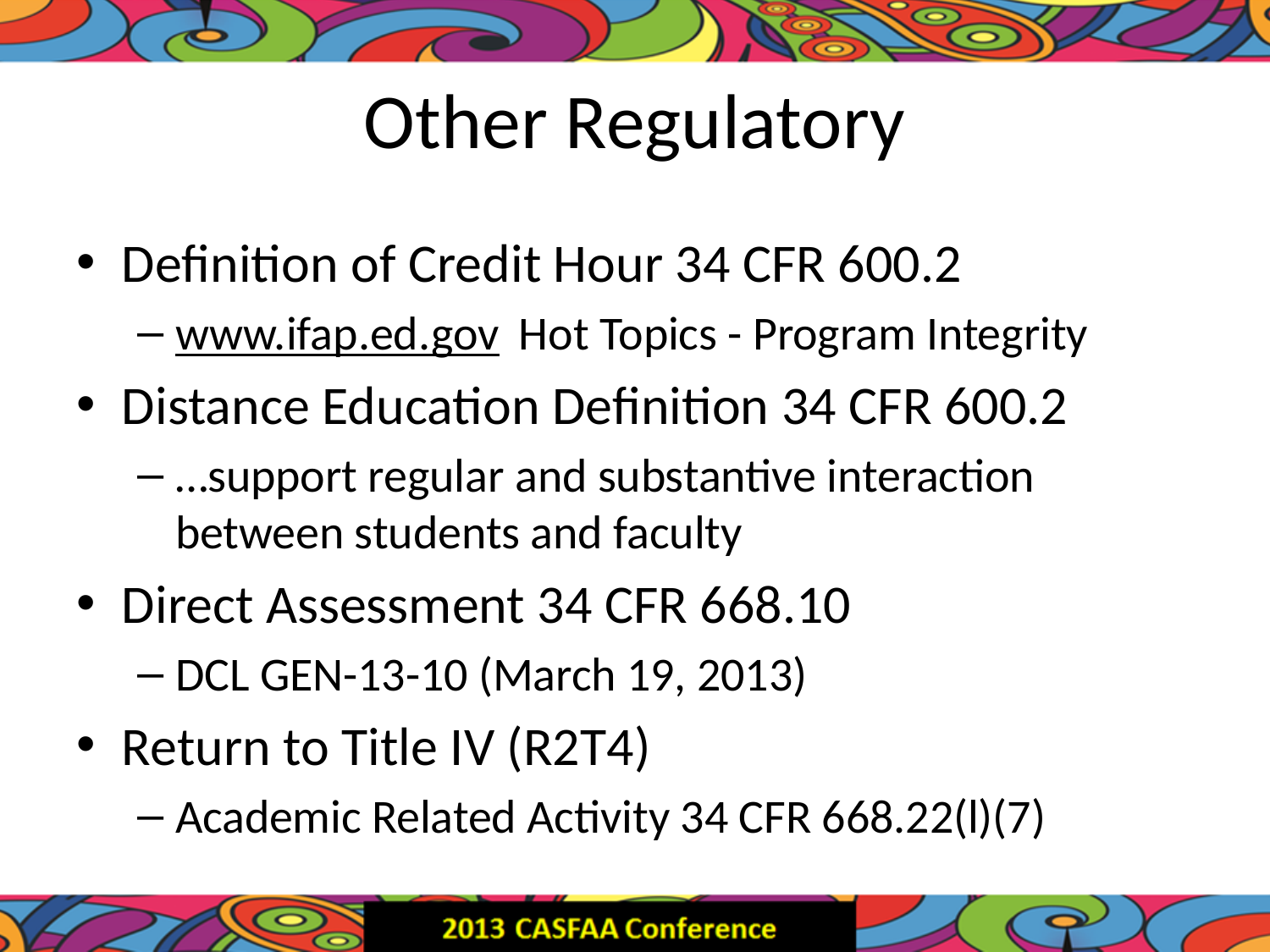

# Other Regulatory
Definition of Credit Hour 34 CFR 600.2
www.ifap.ed.gov  Hot Topics - Program Integrity
Distance Education Definition 34 CFR 600.2
…support regular and substantive interaction between students and faculty
Direct Assessment 34 CFR 668.10
DCL GEN-13-10 (March 19, 2013)
Return to Title IV (R2T4)
Academic Related Activity 34 CFR 668.22(l)(7)